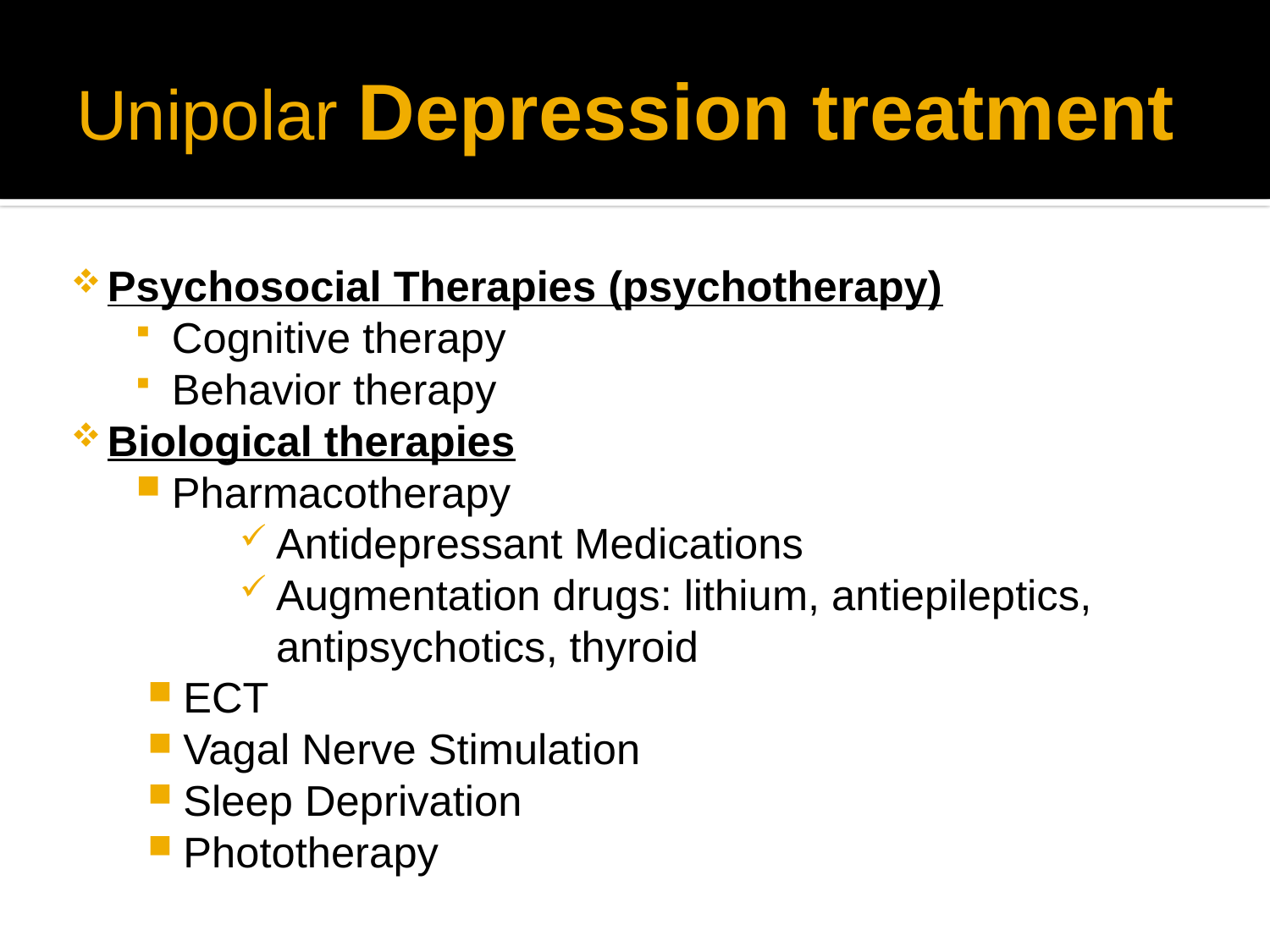

# Unipolar Depression treatment
Psychosocial Therapies (psychotherapy)
Cognitive therapy
Behavior therapy
Biological therapies
Pharmacotherapy
Antidepressant Medications
Augmentation drugs: lithium, antiepileptics, antipsychotics, thyroid
ECT
Vagal Nerve Stimulation
Sleep Deprivation
Phototherapy